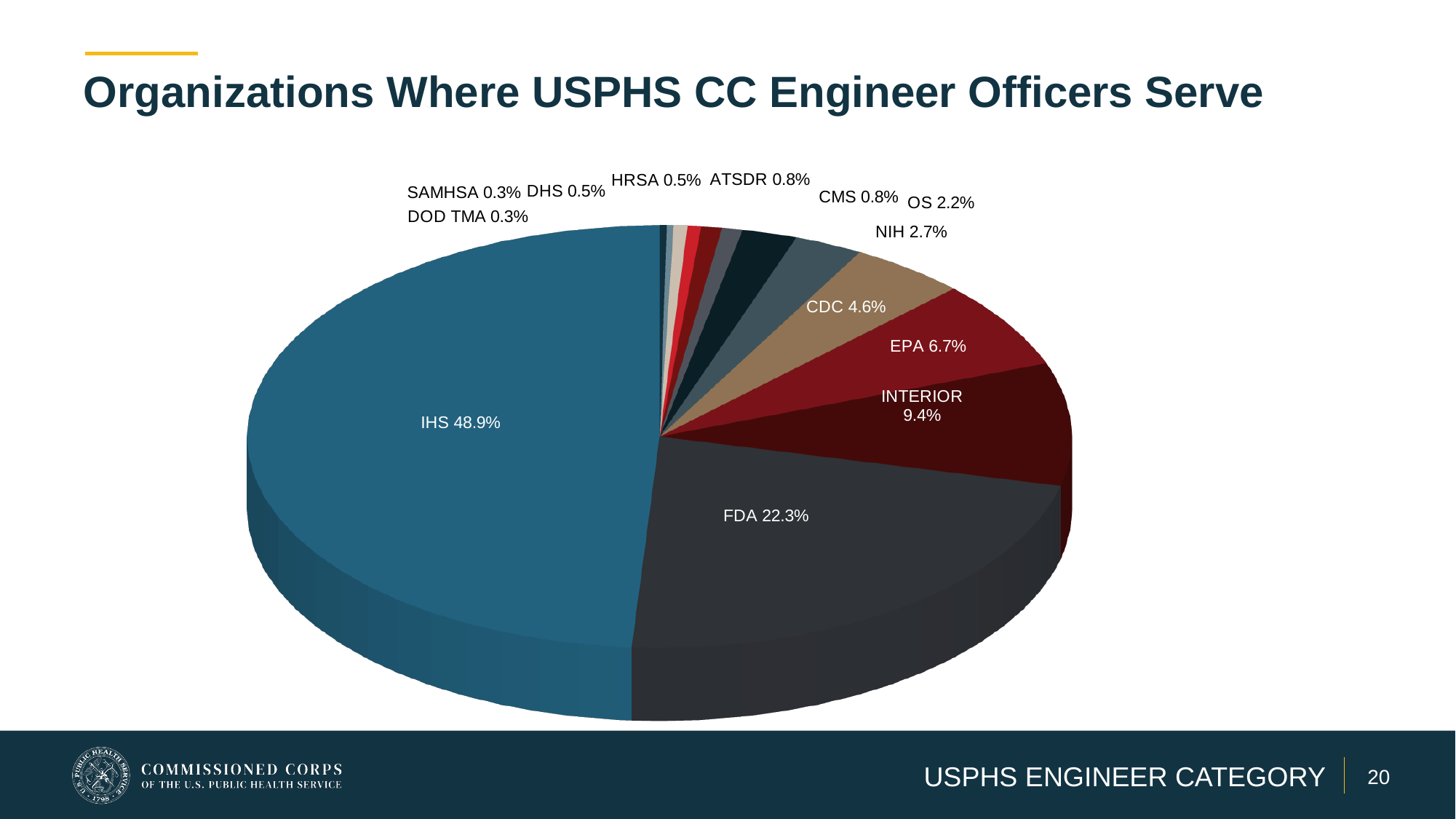

# Organizations Where USPHS CC Engineer Officers Serve

[unsupported chart]

USPHS ENGINEER CATEGORY